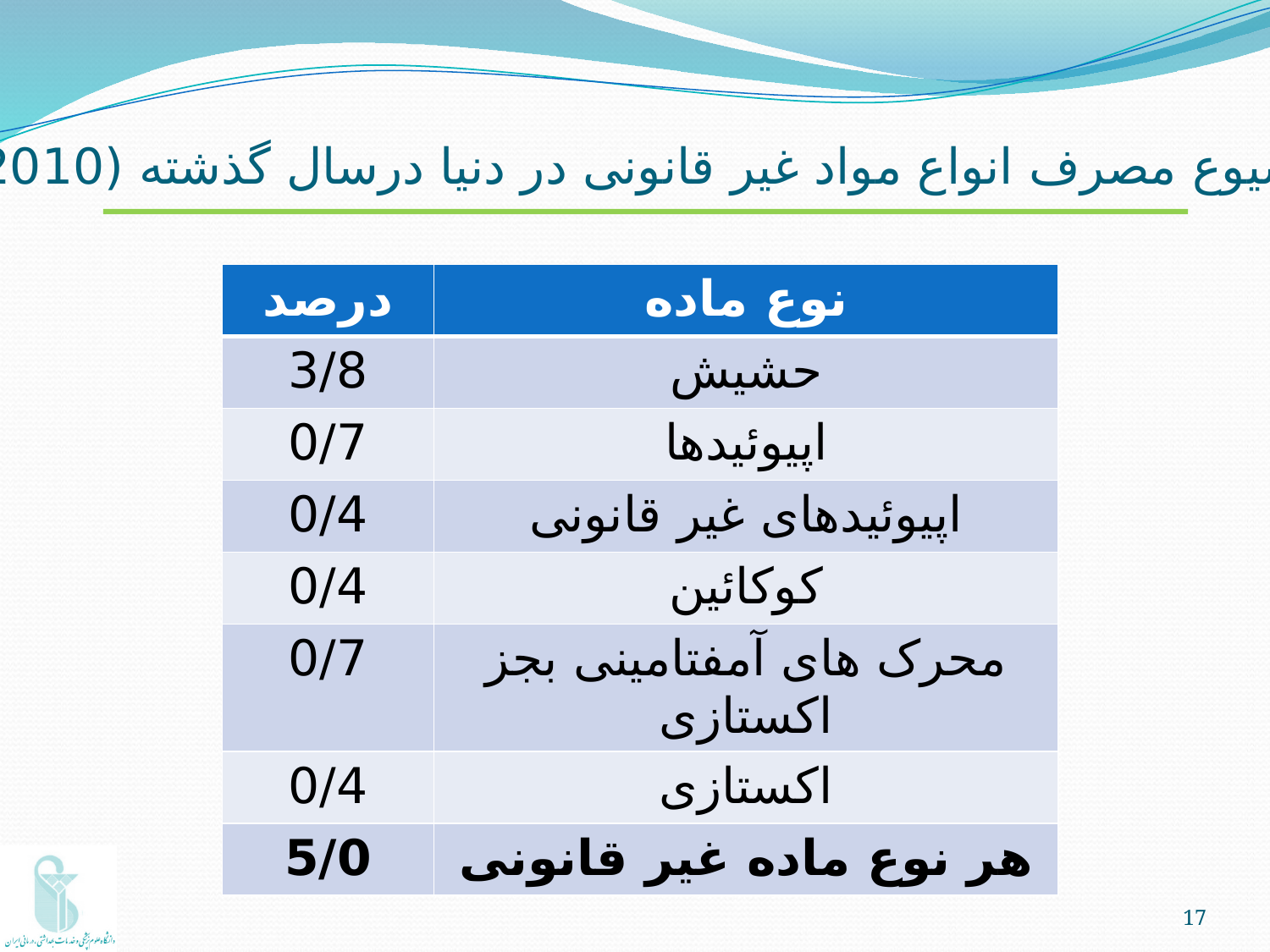

شیوع مصرف انواع مواد غیر قانونی در دنیا درسال گذشته (2010)

| درصد | نوع ماده |
| --- | --- |
| 3/8 | حشیش |
| 0/7 | اپیوئیدها |
| 0/4 | اپیوئیدهای غیر قانونی |
| 0/4 | کوکائین |
| 0/7 | محرک های آمفتامینی بجز اکستازی |
| 0/4 | اکستازی |
| 5/0 | هر نوع ماده غیر قانونی |
17